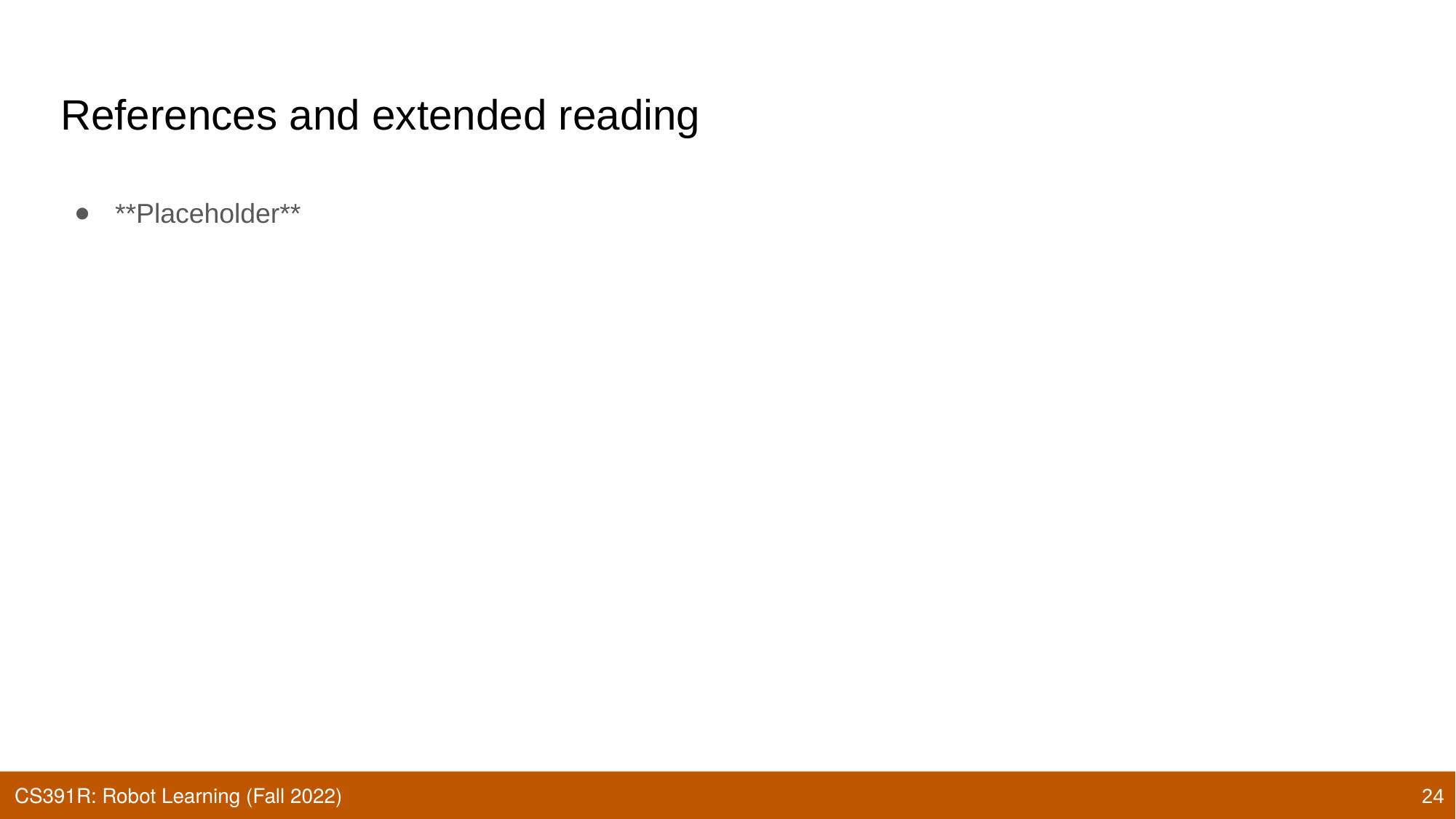

# References and extended reading
**Placeholder**

24